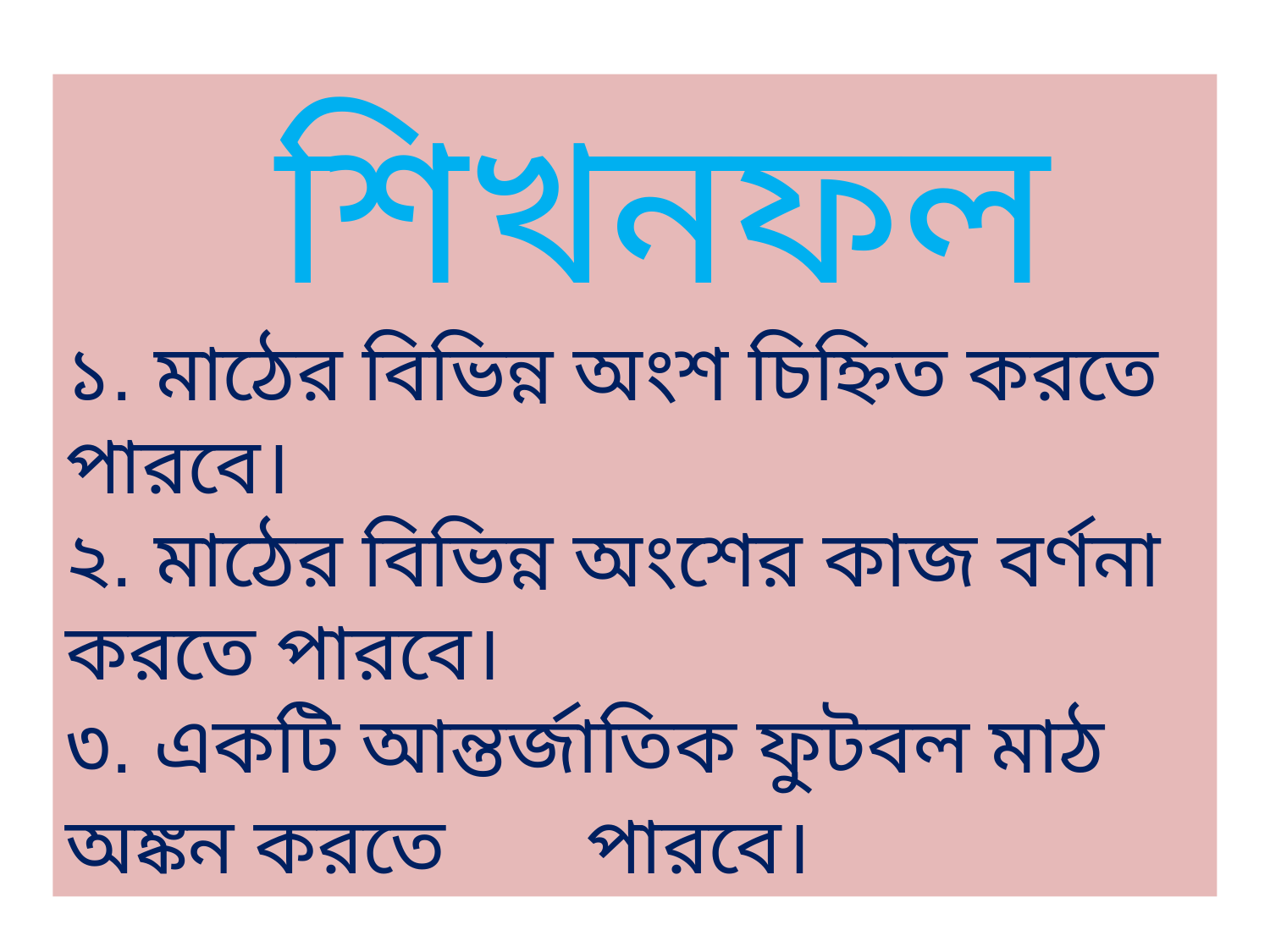

শিখনফল
১. মাঠের বিভিন্ন অংশ চিহ্নিত করতে পারবে।
২. মাঠের বিভিন্ন অংশের কাজ বর্ণনা করতে পারবে।
৩. একটি আন্তর্জাতিক ফুটবল মাঠ অঙ্কন করতে       পারবে।